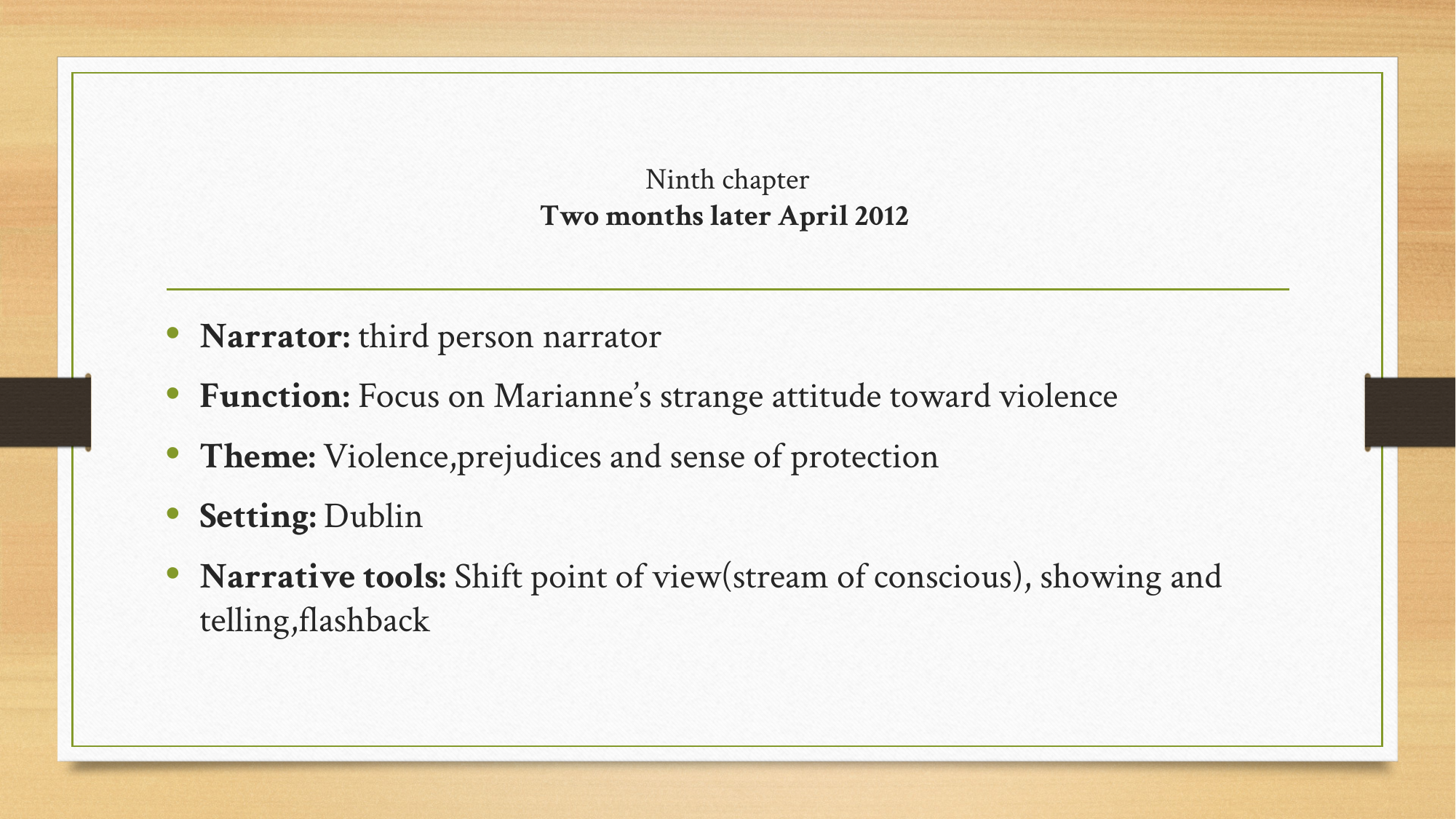

# Ninth chapter Two months later April 2012
Narrator: third person narrator
Function: Focus on Marianne’s strange attitude toward violence
Theme: Violence,prejudices and sense of protection
Setting: Dublin
Narrative tools: Shift point of view(stream of conscious), showing and telling,flashback